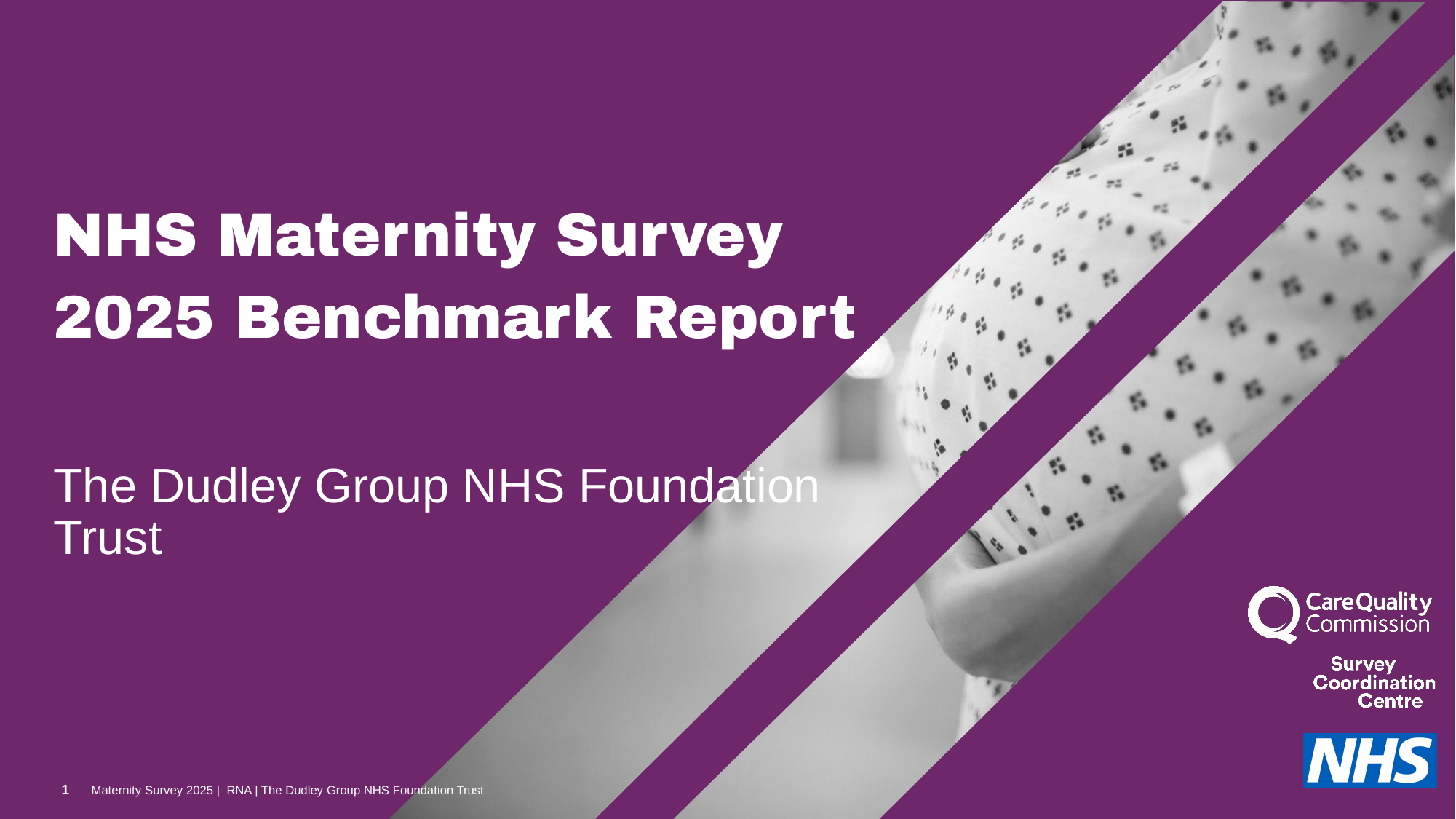

NHS Maternity Survey 2025 Benchmark Report
# The Dudley Group NHS Foundation Trust
1